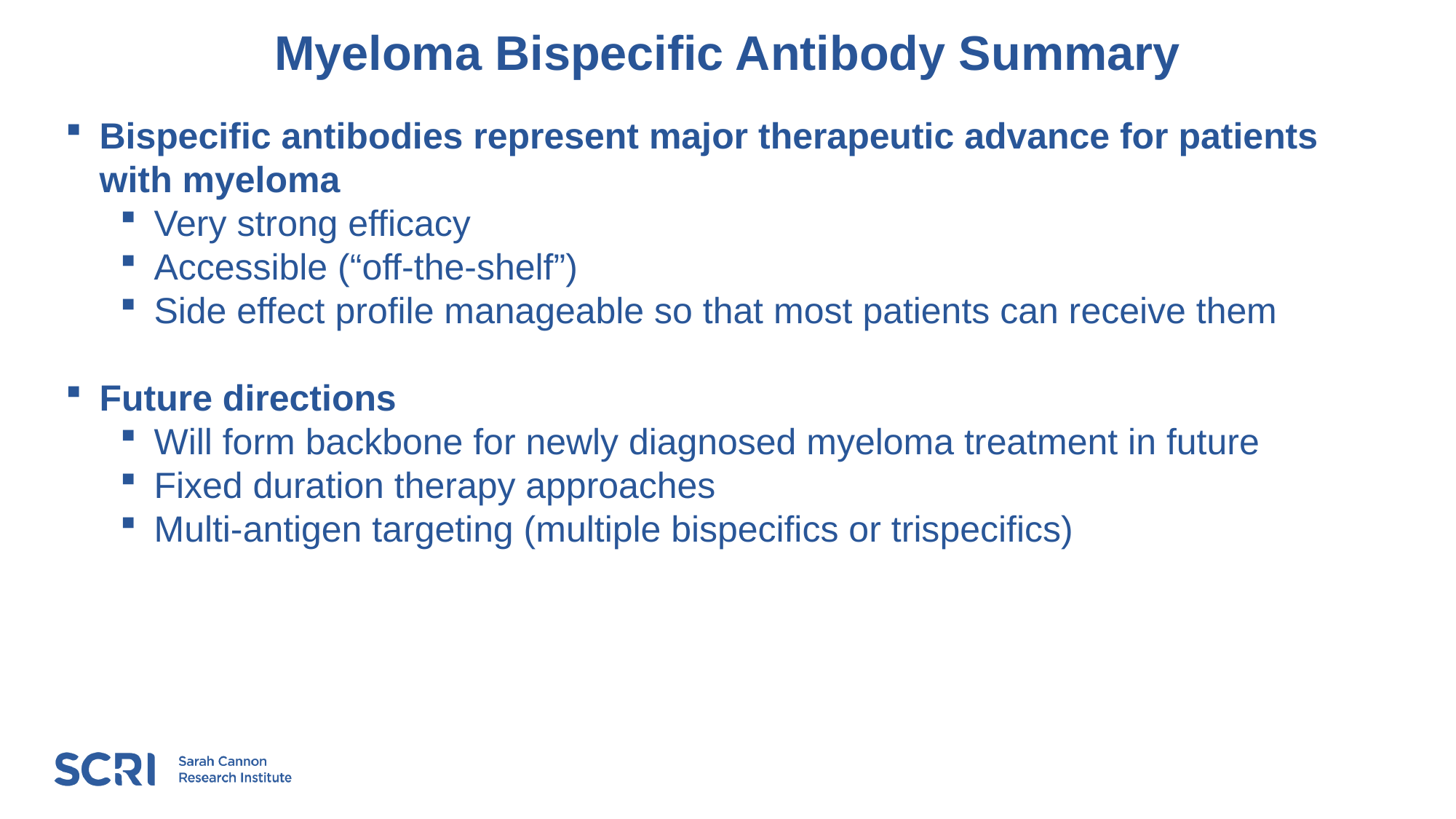

# Myeloma Bispecific Antibody Summary
Bispecific antibodies represent major therapeutic advance for patients with myeloma
Very strong efficacy
Accessible (“off-the-shelf”)
Side effect profile manageable so that most patients can receive them

Future directions
Will form backbone for newly diagnosed myeloma treatment in future
Fixed duration therapy approaches
Multi-antigen targeting (multiple bispecifics or trispecifics)